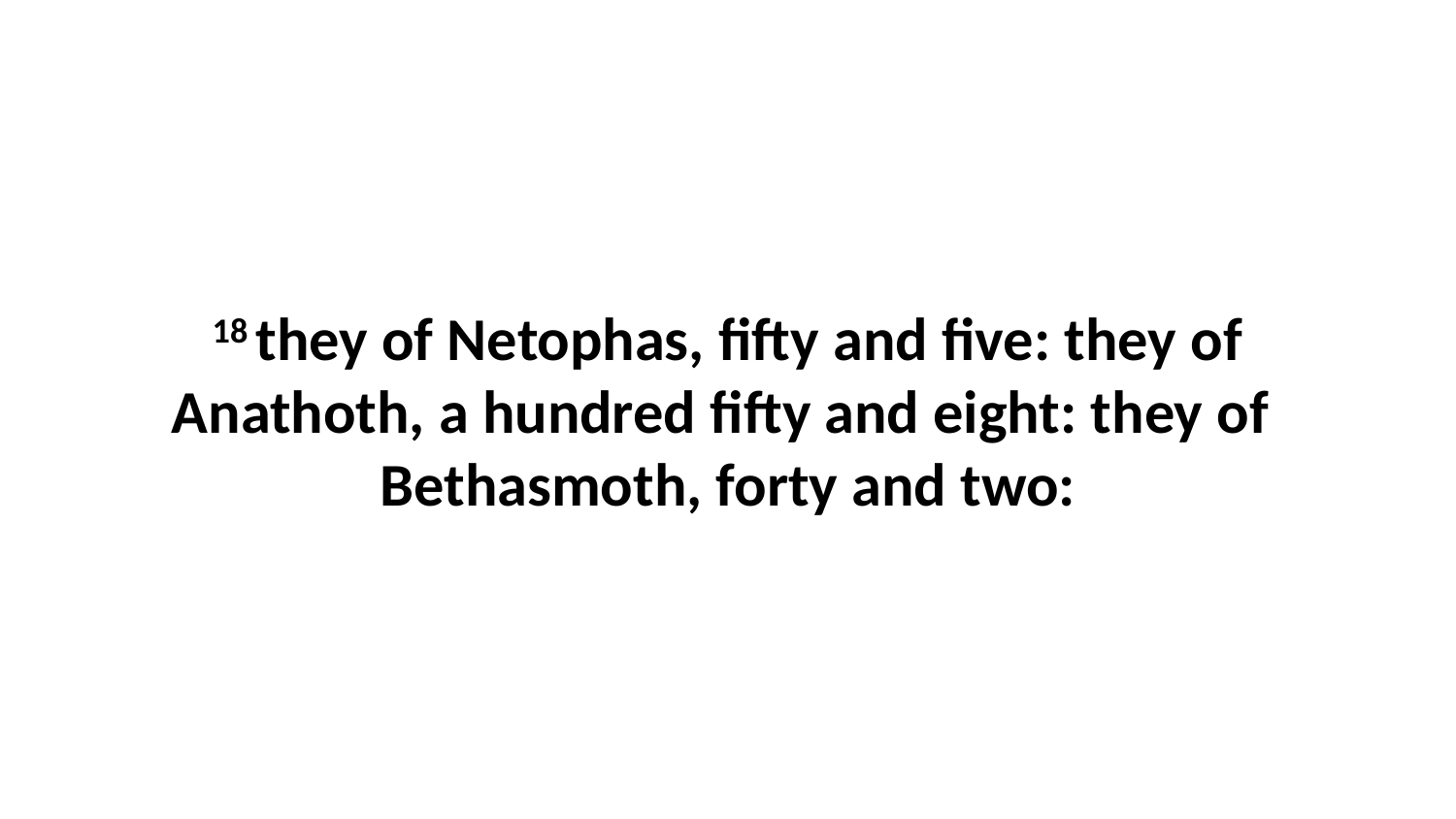

18 they of Netophas, fifty and five: they of Anathoth, a hundred fifty and eight: they of  Bethasmoth, forty and two: